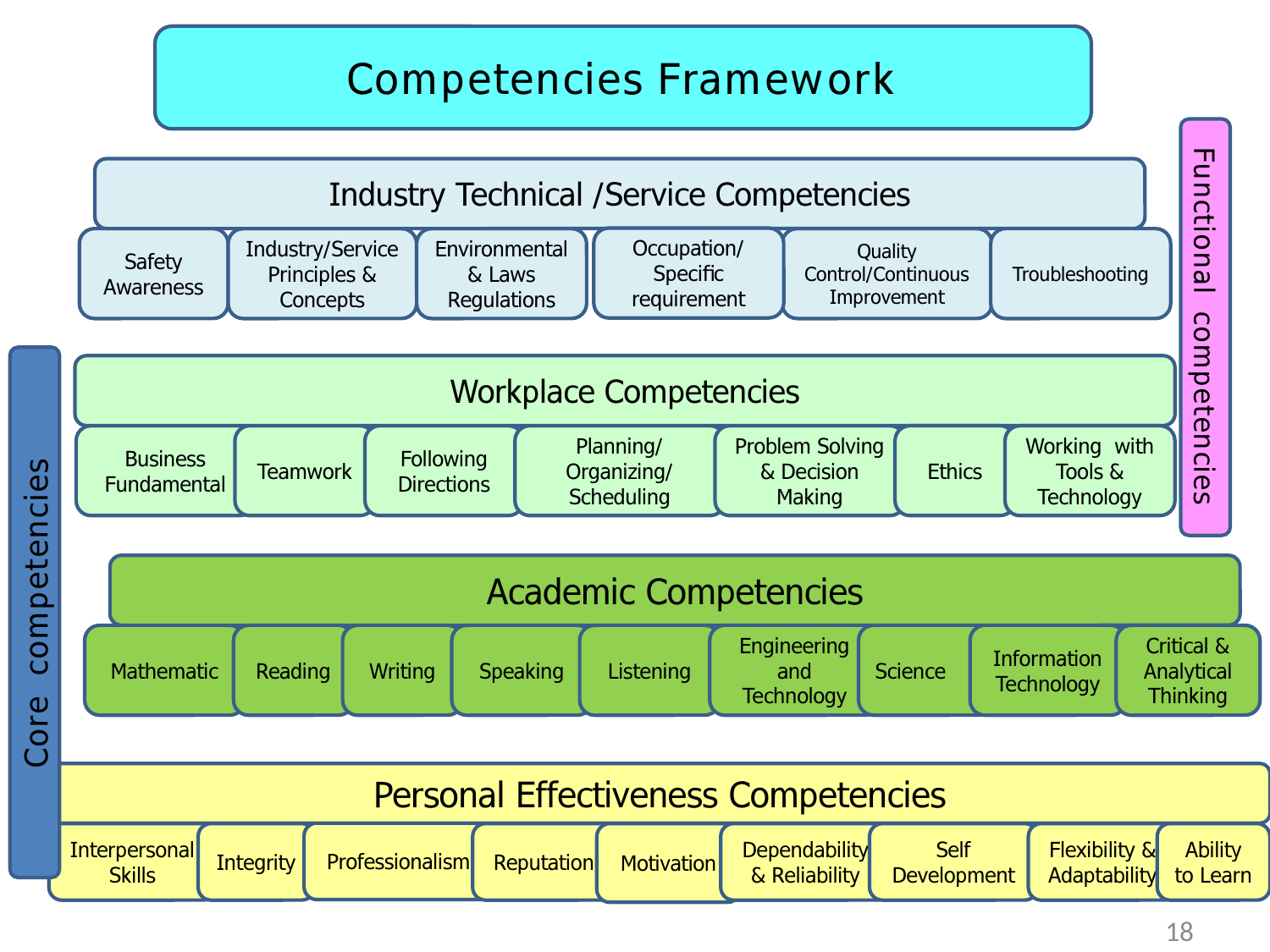

Competencies Framework
Functional  competencies
Industry Technical /Service Competencies
Occupation/ Specific requirement
Safety Awareness
Industry/Service Principles & Concepts
Environmental & Laws Regulations
Quality Control/Continuous Improvement
Troubleshooting
Core  competencies
Workplace Competencies
Business Fundamental
Teamwork
Following Directions
Planning/Organizing/Scheduling
Problem Solving & Decision Making
Ethics
Working  with Tools & Technology
Academic Competencies
Mathematic
Reading
Writing
Speaking
Listening
Engineering and Technology
Science
Information Technology
Critical & Analytical Thinking
Personal Effectiveness Competencies
Professionalism
Interpersonal Skills
Integrity
Reputation
Motivation
Dependability & Reliability
Self Development
Flexibility & Adaptability
Ability to Learn
18